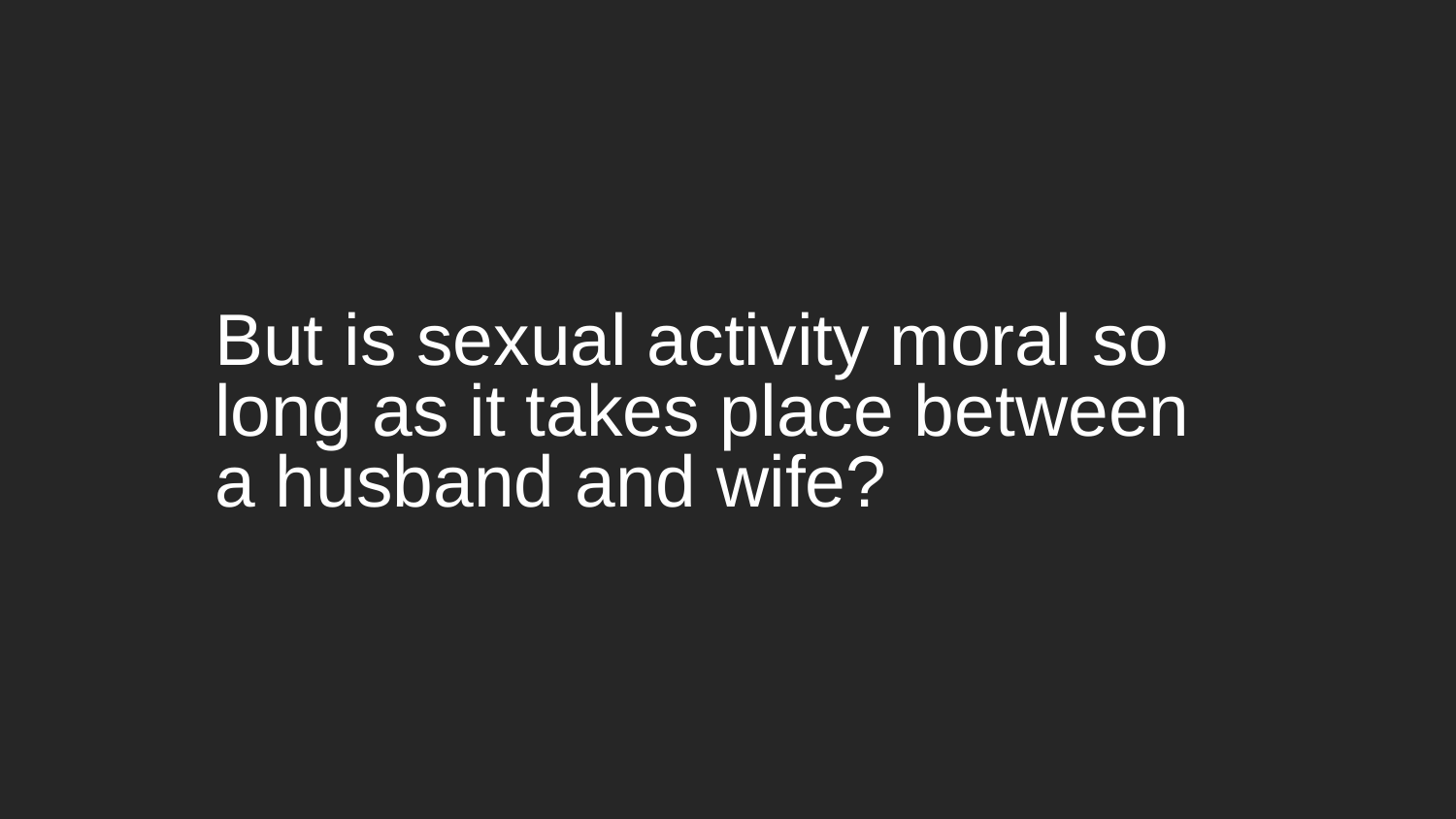

But is sexual activity moral so long as it takes place between a husband and wife?